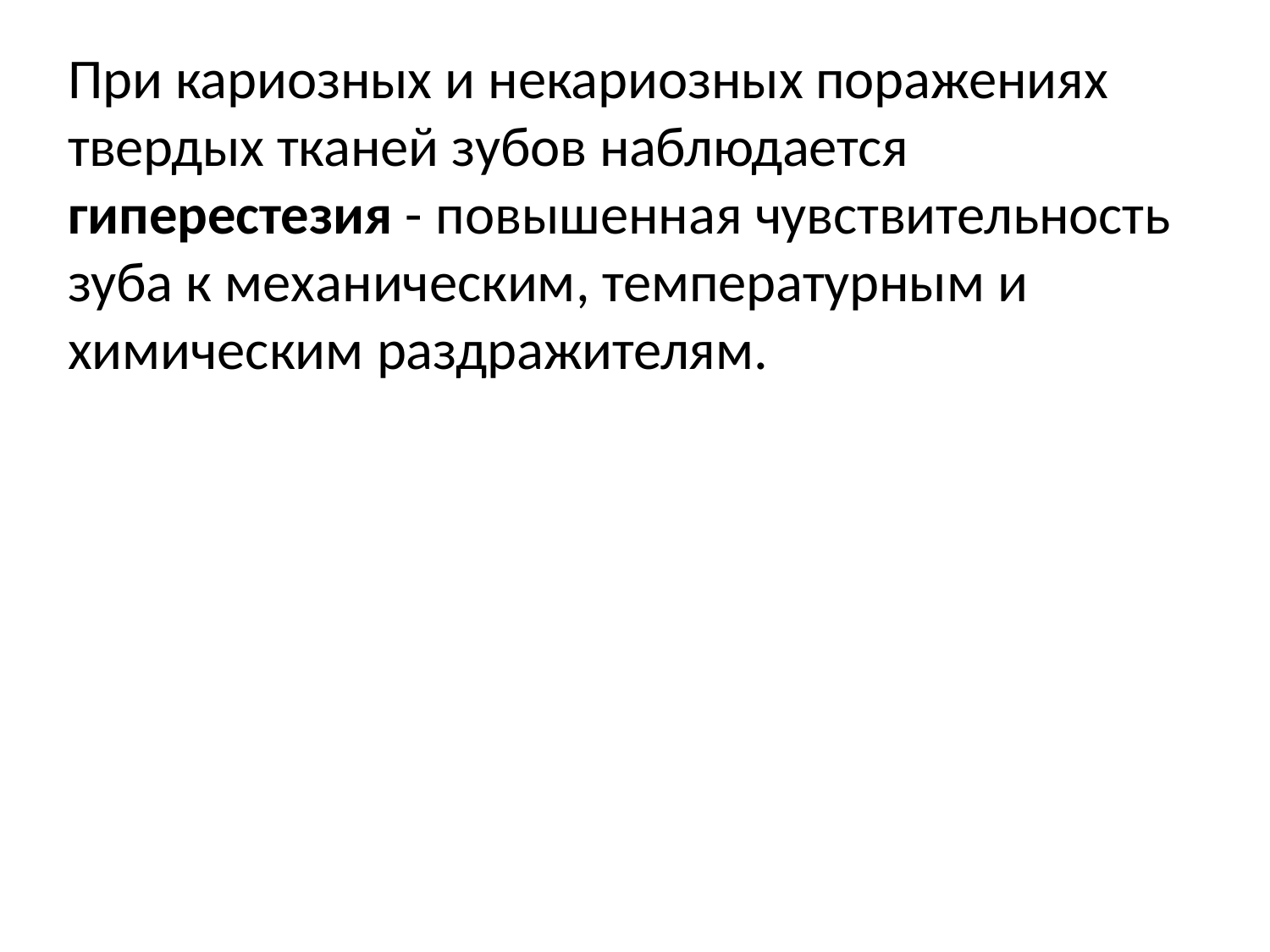

# При кариозных и некариозных поражениях  твердых тканей зубов наблюдается  гиперестезия - повышенная чувствительность  зуба к механическим, температурным и  химическим раздражителям.